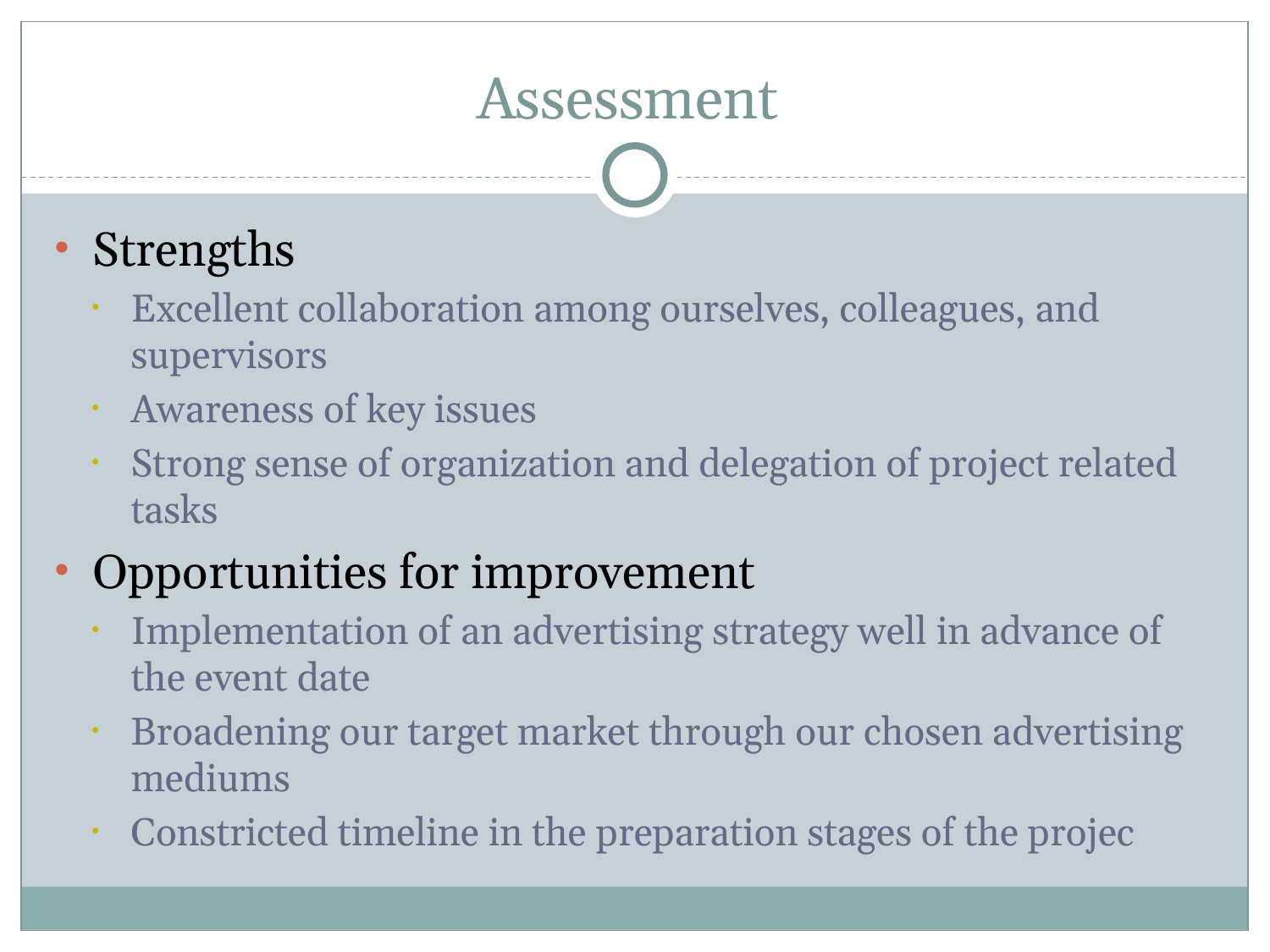

# Assessment
Strengths
Excellent collaboration among ourselves, colleagues, and supervisors
Awareness of key issues
Strong sense of organization and delegation of project related tasks
Opportunities for improvement
Implementation of an advertising strategy well in advance of the event date
Broadening our target market through our chosen advertising mediums
Constricted timeline in the preparation stages of the projec